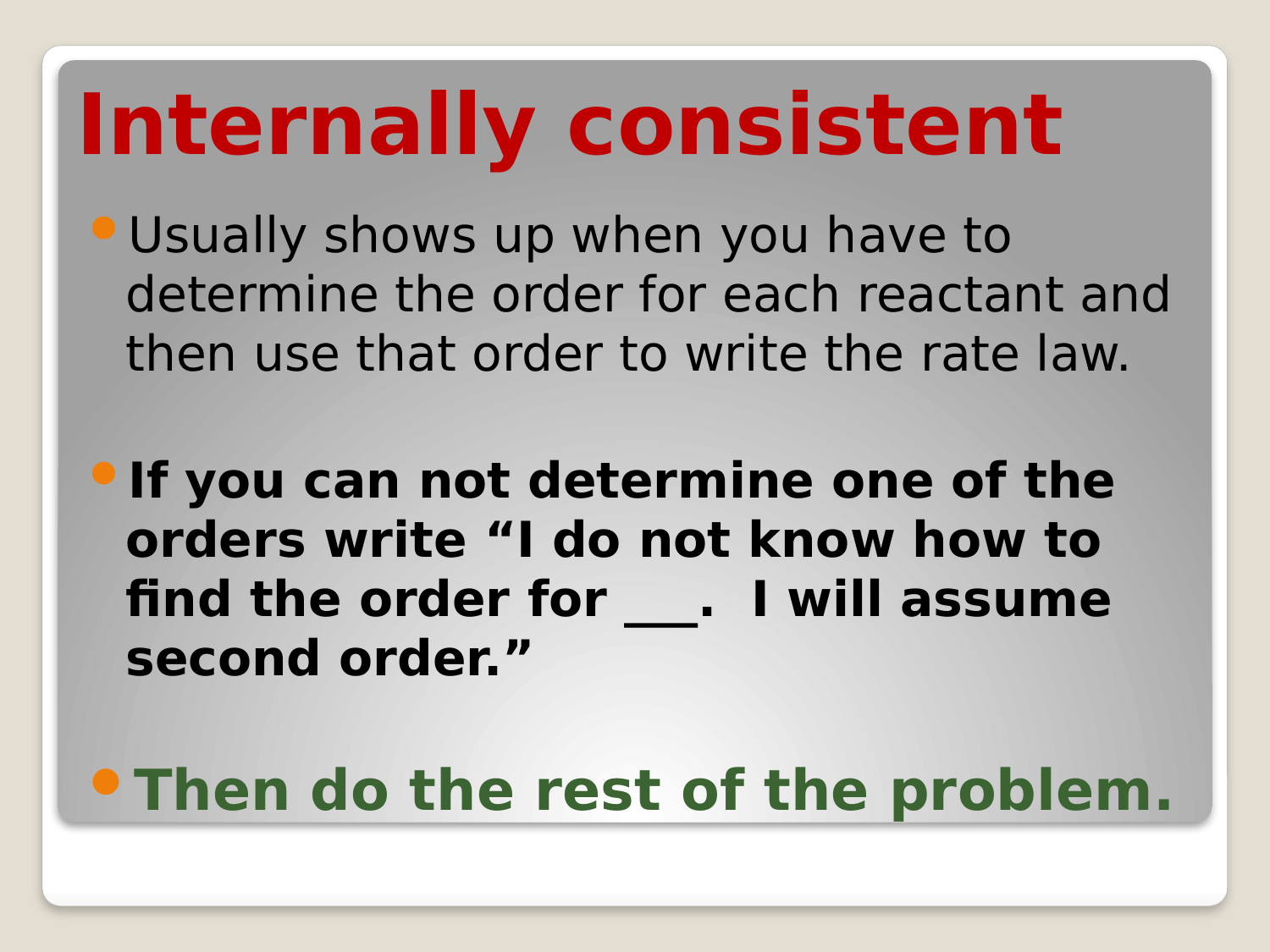

# Internally consistent
Usually shows up when you have to determine the order for each reactant and then use that order to write the rate law.

If you can not determine one of the orders write “I do not know how to find the order for ___.  I will assume second order.”

Then do the rest of the problem.